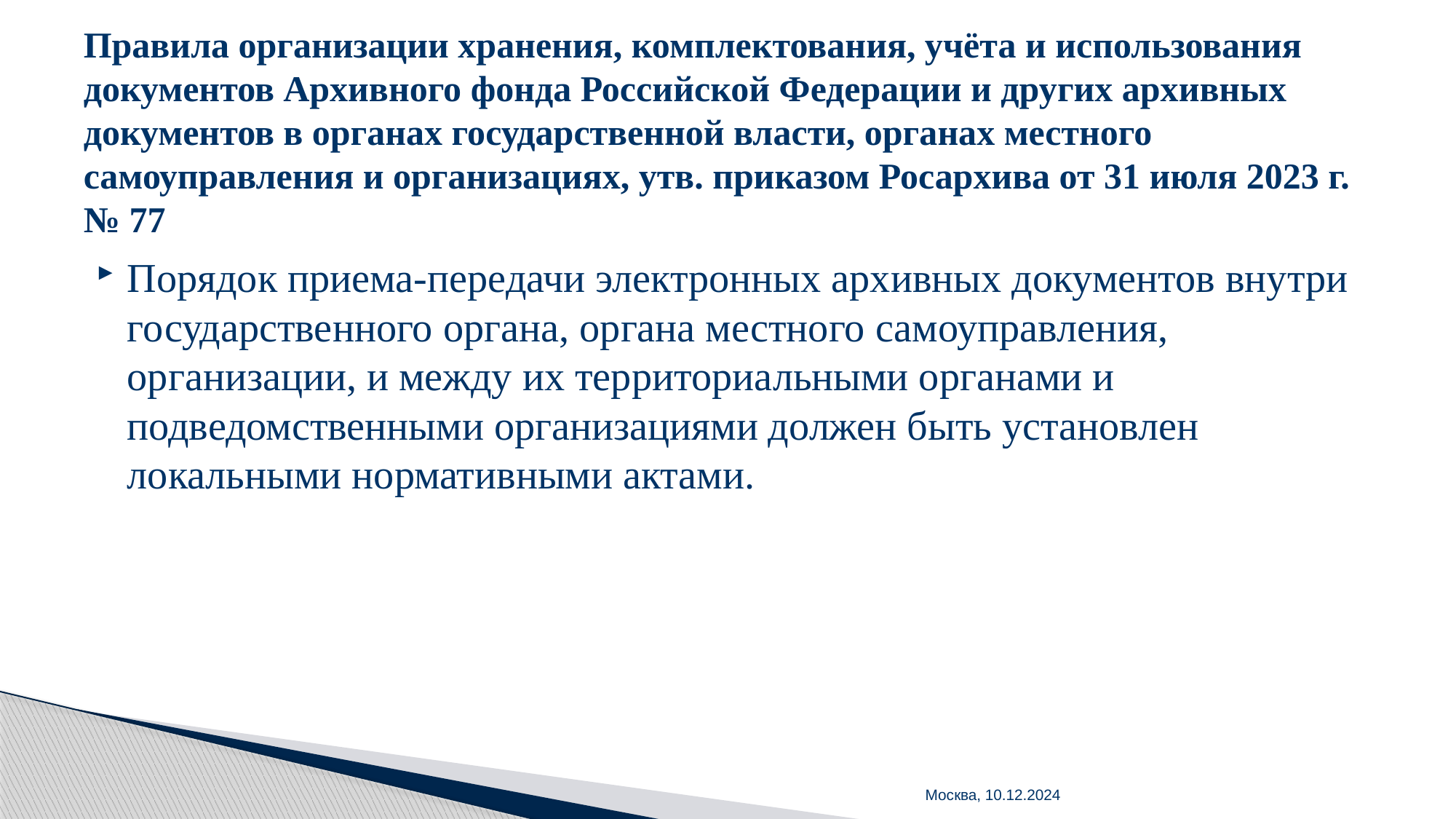

# Правила организации хранения, комплектования, учёта и использования документов Архивного фонда Российской Федерации и других архивных документов в органах государственной власти, органах местного самоуправления и организациях, утв. приказом Росархива от 31 июля 2023 г. № 77
Порядок приема-передачи электронных архивных документов внутри государственного органа, органа местного самоуправления, организации, и между их территориальными органами и подведомственными организациями должен быть установлен локальными нормативными актами.

Москва, 10.12.2024